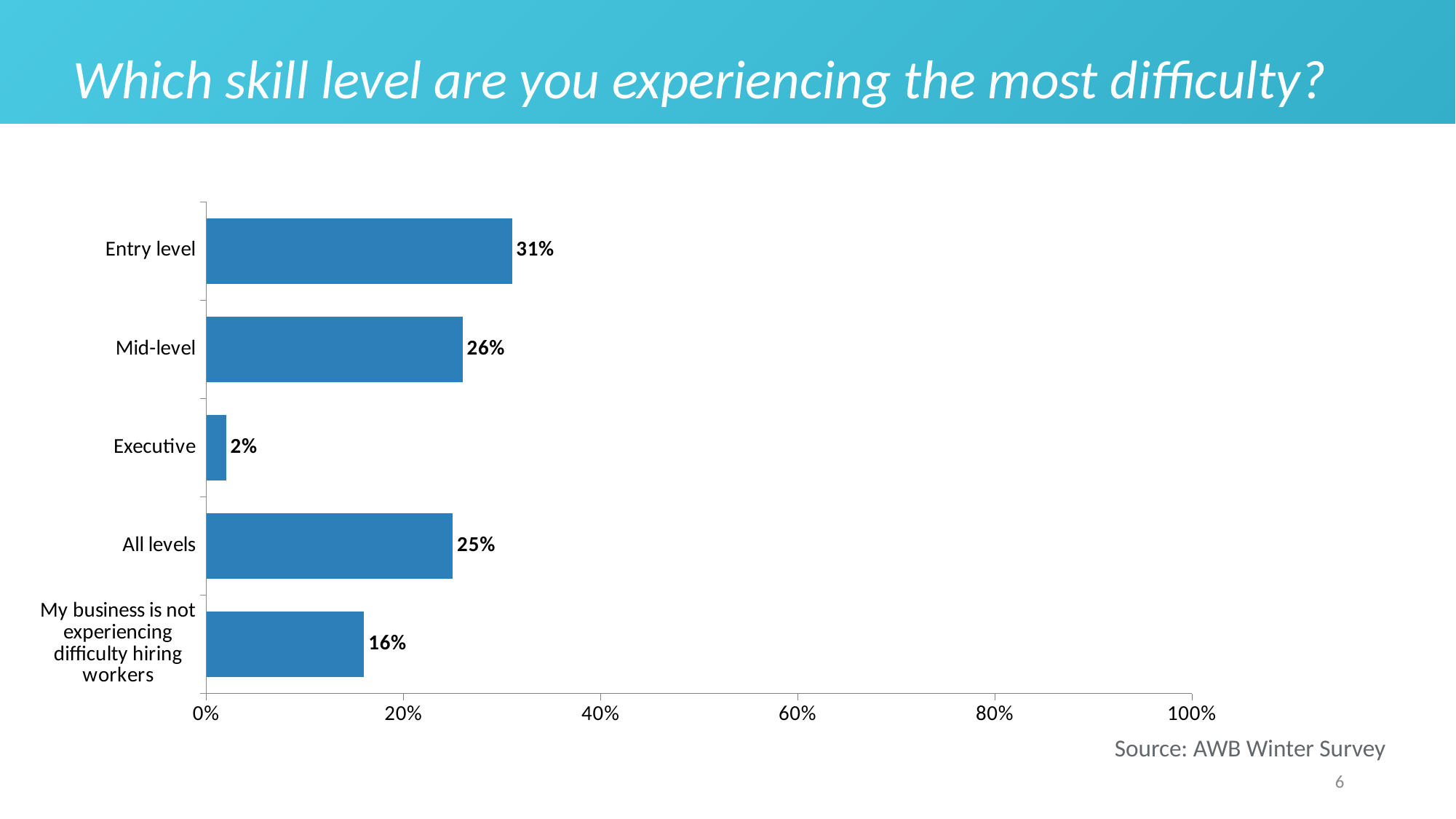

# Which skill level are you experiencing the most difficulty?

### Chart:

| Category | Series 1 |
|---|---|
| Entry level | 0.31 |
| Mid-level | 0.26 |
| Executive | 0.02 |
| All levels | 0.25 |
| My business is not experiencing difficulty hiring workers | 0.16 |
Source: AWB Winter Survey
6